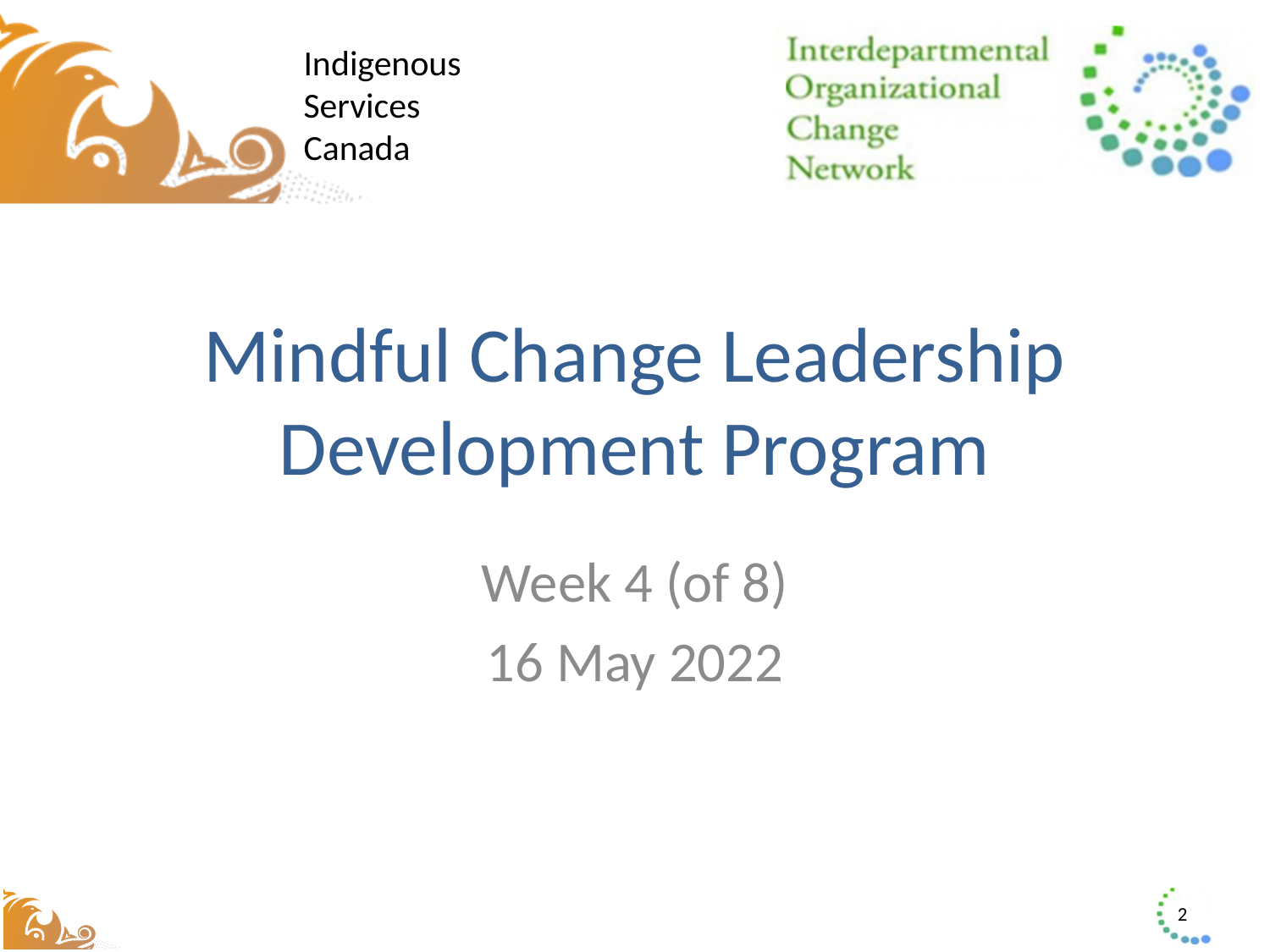

# Mindful Change Leadership Development Program
Week 4 (of 8)
16 May 2022